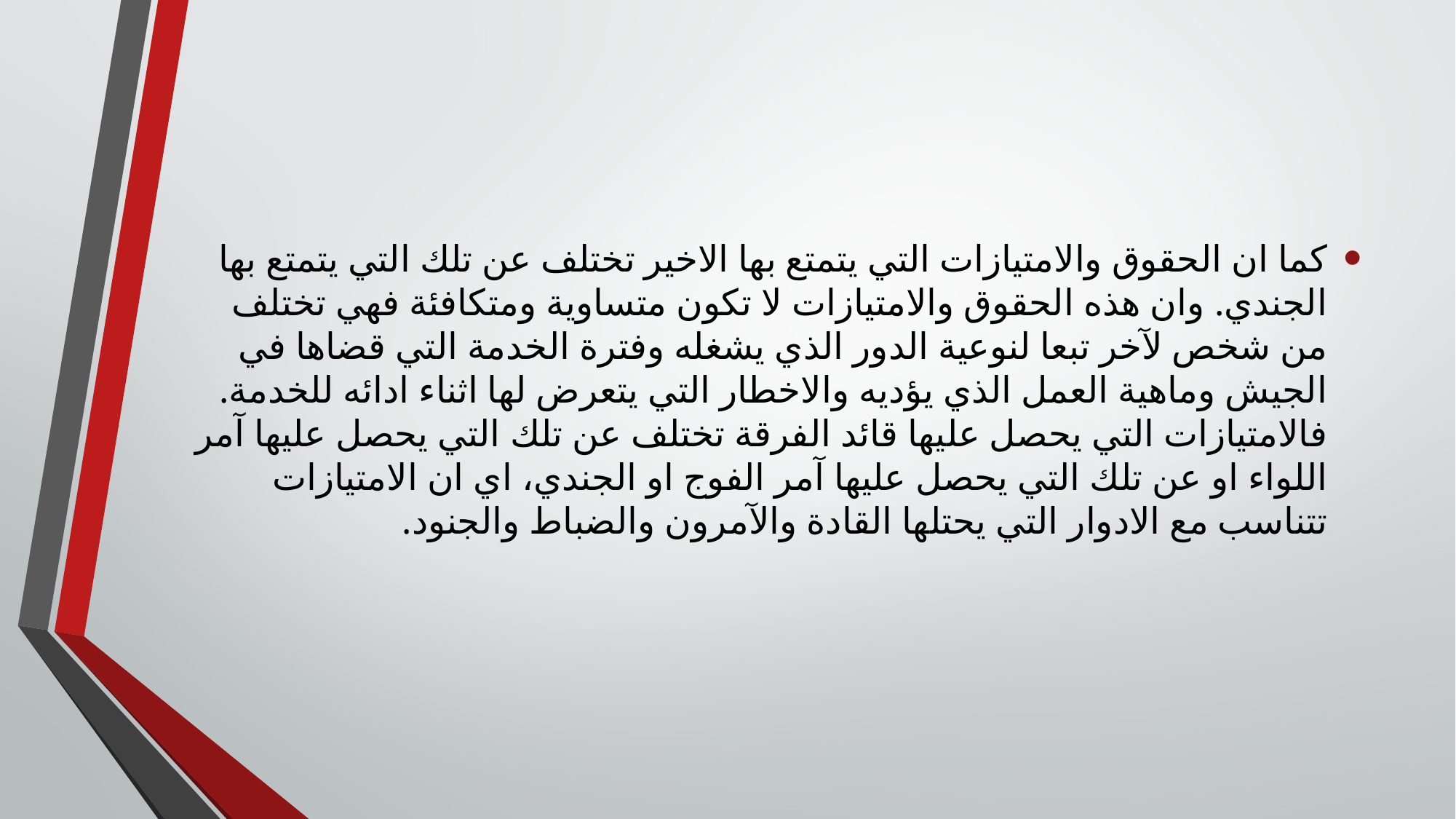

كما ان الحقوق والامتيازات التي يتمتع بها الاخير تختلف عن تلك التي يتمتع بها الجندي. وان هذه الحقوق والامتيازات لا تكون متساوية ومتكافئة فهي تختلف من شخص لآخر تبعا لنوعية الدور الذي يشغله وفترة الخدمة التي قضاها في الجيش وماهية العمل الذي يؤديه والاخطار التي يتعرض لها اثناء ادائه للخدمة. فالامتيازات التي يحصل عليها قائد الفرقة تختلف عن تلك التي يحصل عليها آمر اللواء او عن تلك التي يحصل عليها آمر الفوج او الجندي، اي ان الامتيازات تتناسب مع الادوار التي يحتلها القادة والآمرون والضباط والجنود.